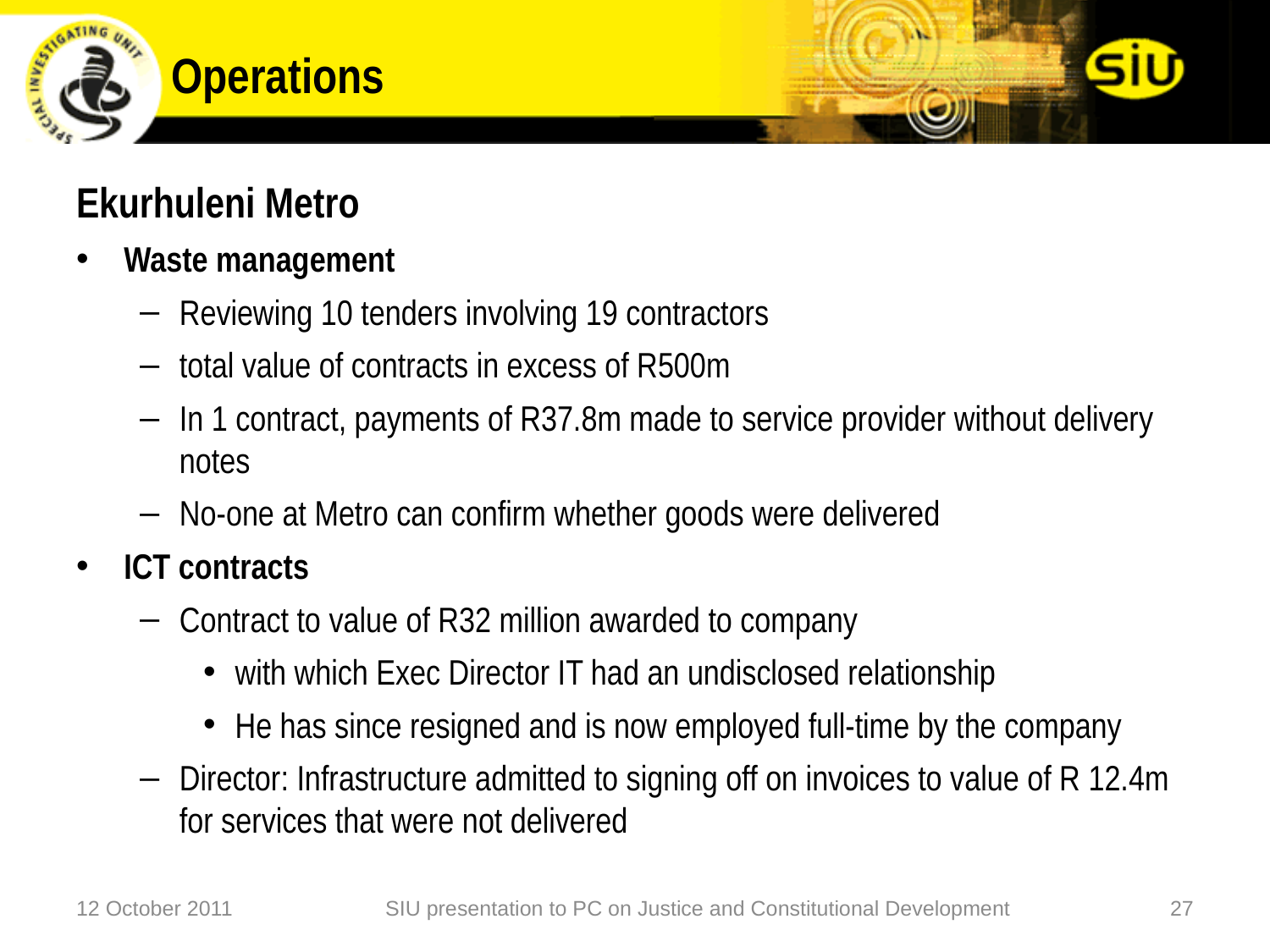

# Operations
Ekurhuleni Metro
Waste management
Reviewing 10 tenders involving 19 contractors
total value of contracts in excess of R500m
In 1 contract, payments of R37.8m made to service provider without delivery notes
No-one at Metro can confirm whether goods were delivered
ICT contracts
Contract to value of R32 million awarded to company
with which Exec Director IT had an undisclosed relationship
He has since resigned and is now employed full-time by the company
Director: Infrastructure admitted to signing off on invoices to value of R 12.4m  for services that were not delivered
12 October 2011
SIU presentation to PC on Justice and Constitutional Development
27